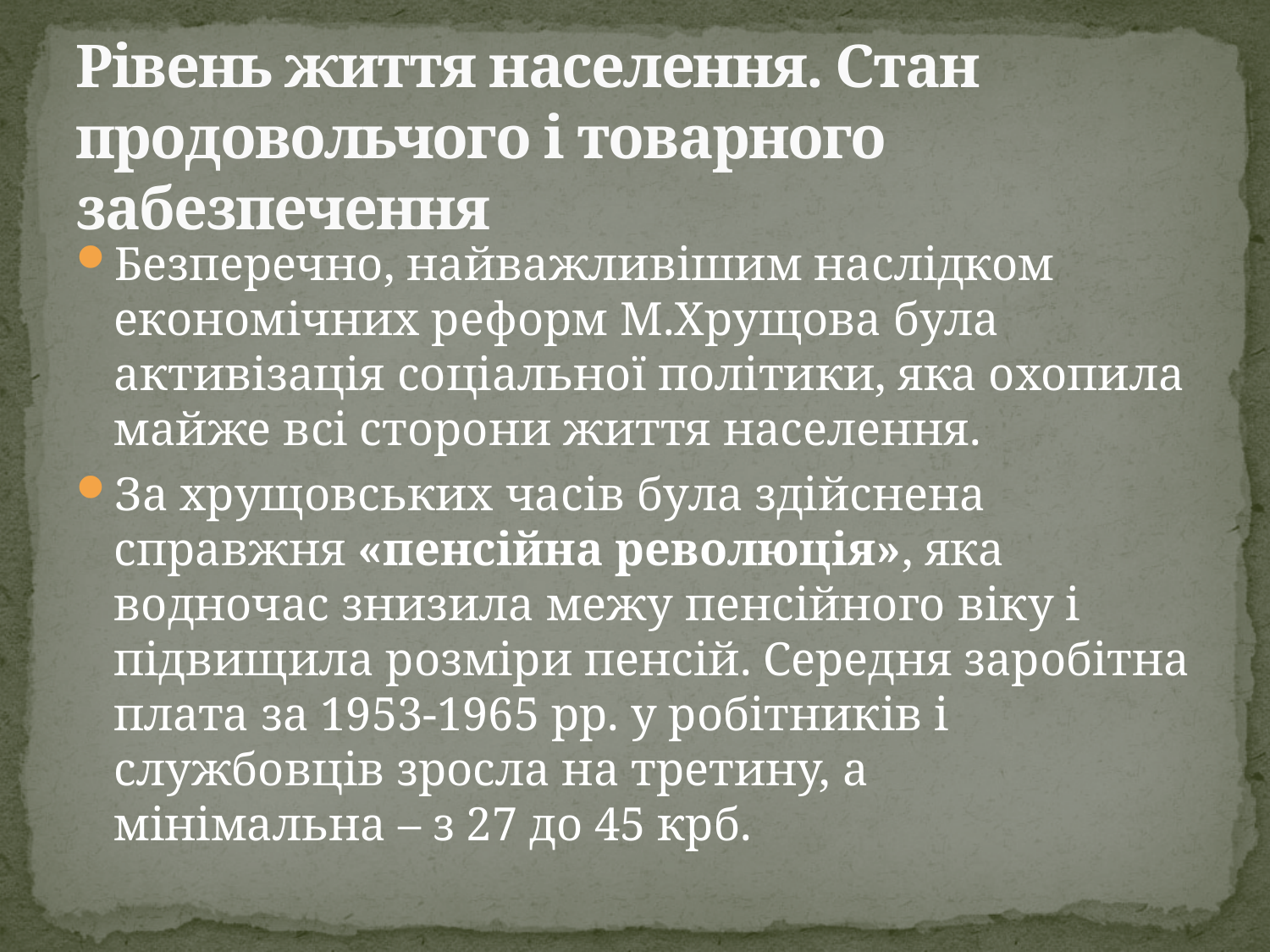

# Рівень життя населення. Стан продовольчого і товарного забезпечення
Безперечно, найважливішим наслідком економічних реформ М.Хрущова була активізація соціальної політики, яка охопила майже всі сторони життя населення.
За хрущовських часів була здійснена справжня «пенсійна революція», яка водночас знизила межу пенсійного віку і підвищила розміри пенсій. Середня заробітна плата за 1953-1965 рр. у робітників і службовців зросла на третину, а мінімальна – з 27 до 45 крб.